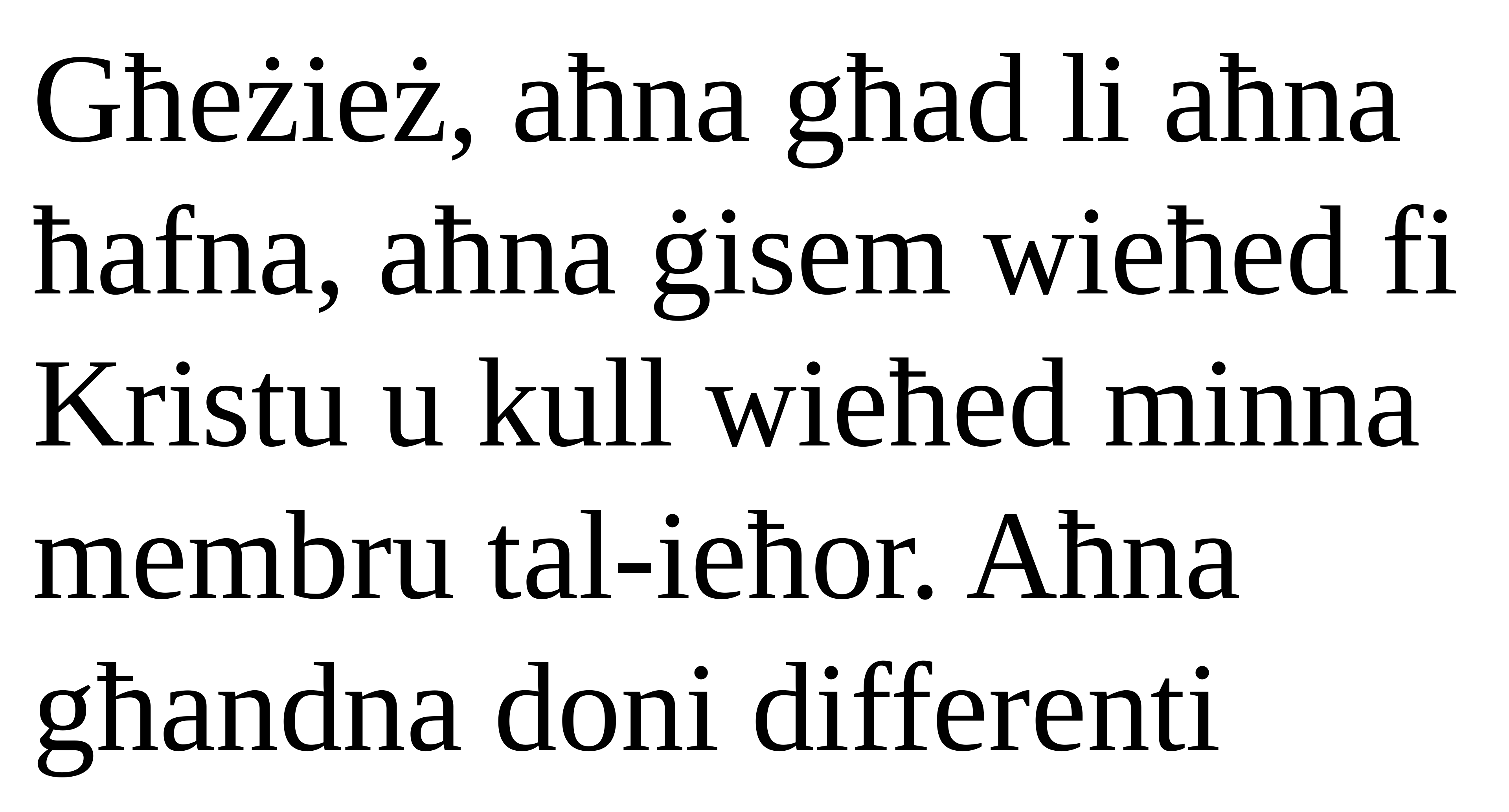

Għeżież, aħna għad li aħna ħafna, aħna ġisem wieħed fi Kristu u kull wieħed minna membru tal-ieħor. Aħna għandna doni differenti